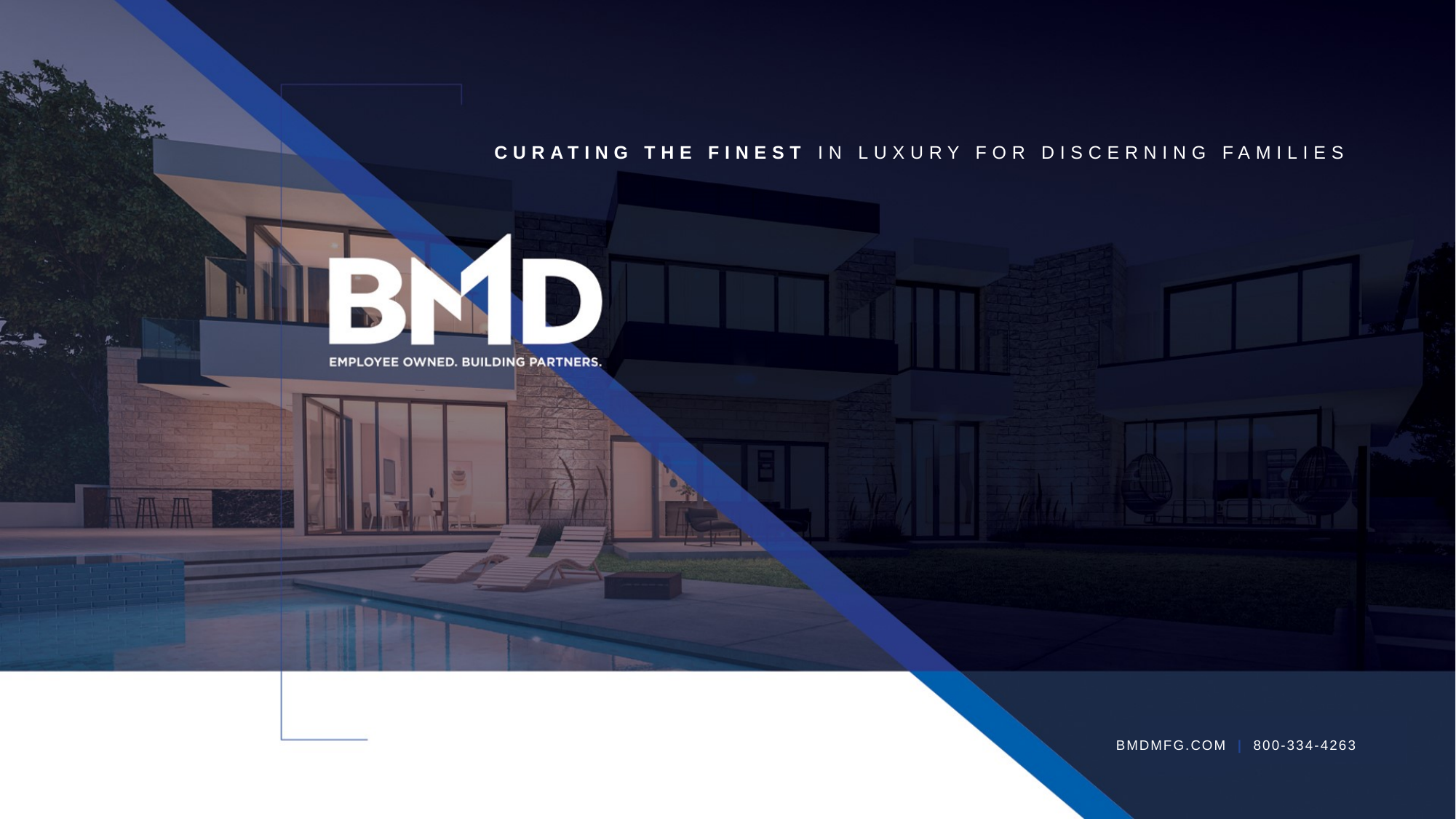

CURATING THE FINEST IN LUXURY FOR DISCERNING FAMILIES
BMDMFG.COM  |  800-334-4263
SEPTEMBER 2024